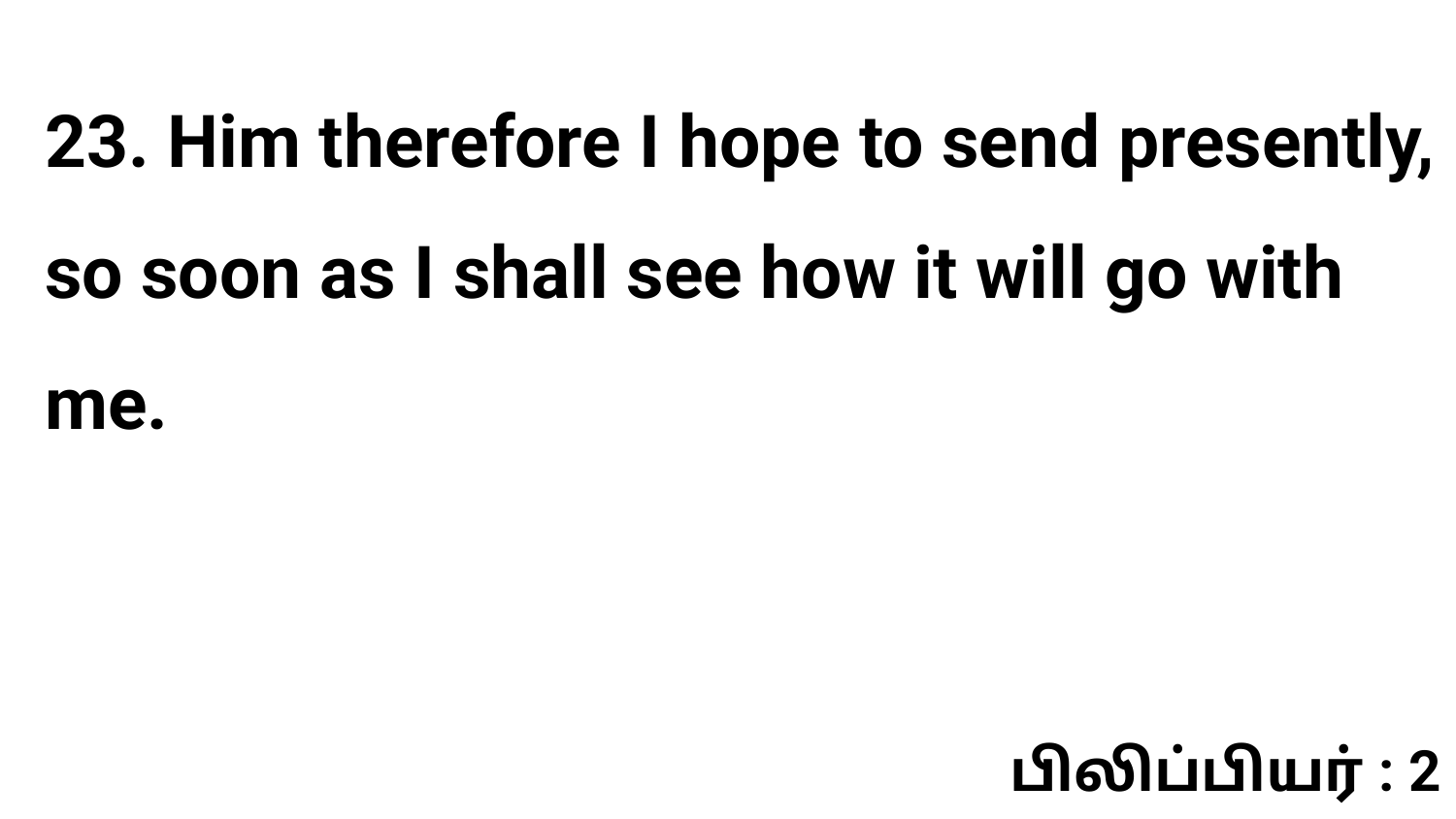

23. Him therefore I hope to send presently, so soon as I shall see how it will go with me.
பிலிப்பியர் : 2